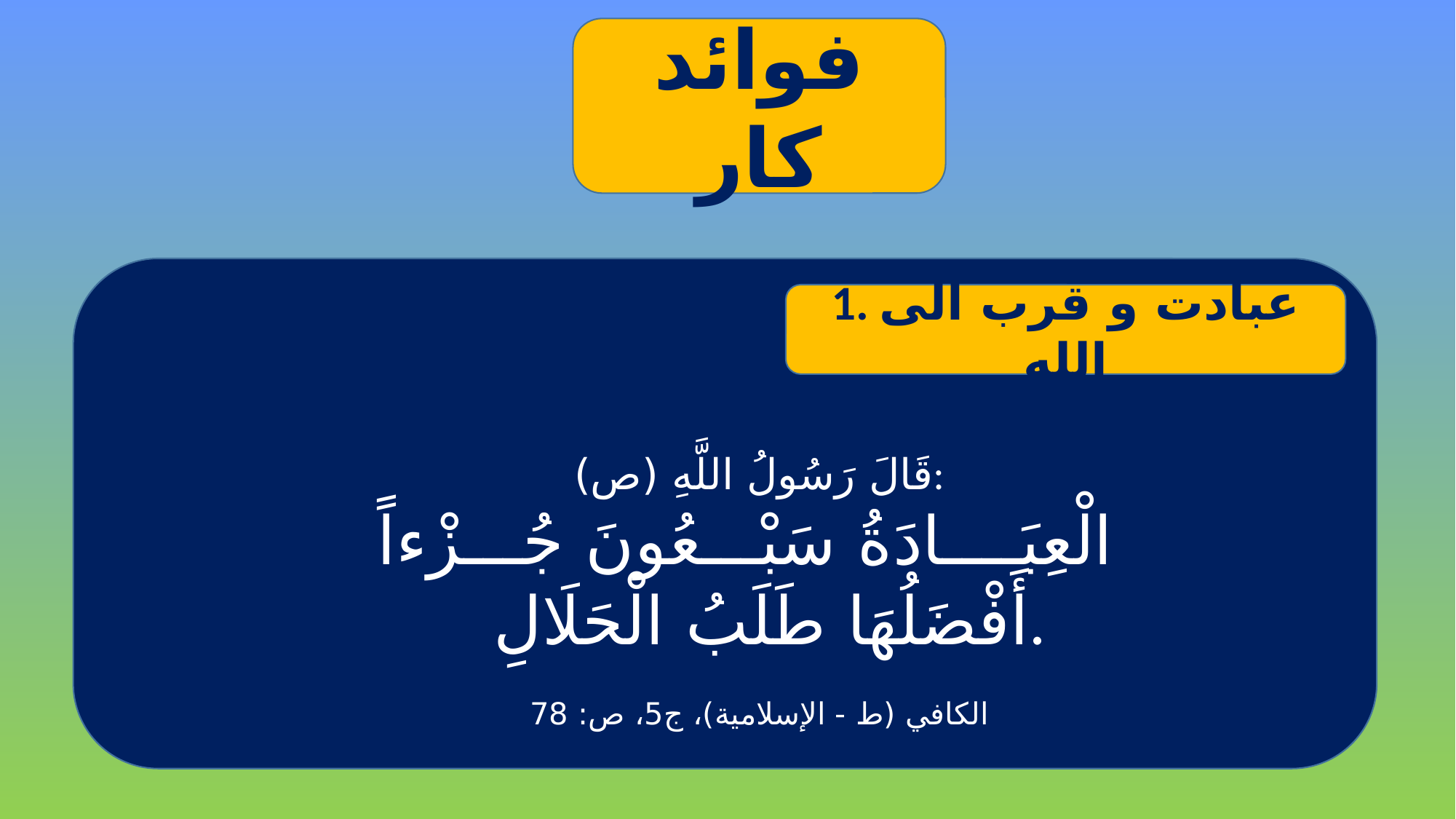

فوائد کار

1. عبادت و قرب الی الله
قَالَ رَسُولُ اللَّهِ (ص):
‏ الْعِبَــــادَةُ سَبْـــعُونَ جُـــزْءاً
 أَفْضَلُهَا طَلَبُ‏ الْحَلَالِ.
الكافي (ط - الإسلامية)، ج‏5، ص: 78